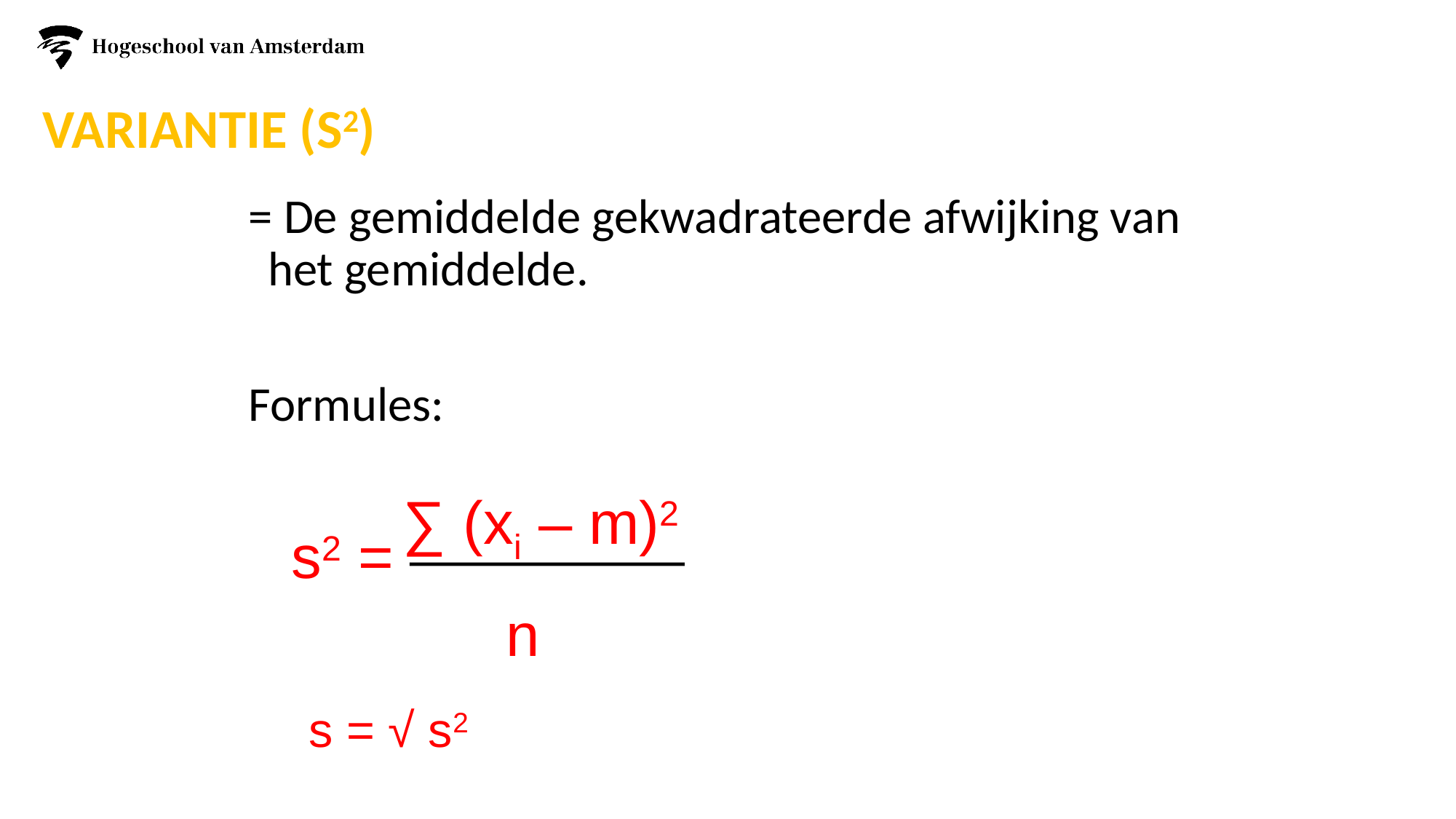

# Variantie (s2)
= De gemiddelde gekwadrateerde afwijking van het gemiddelde.

Formules:
∑ (xi – m)2
s2 =

n

s = √ s2